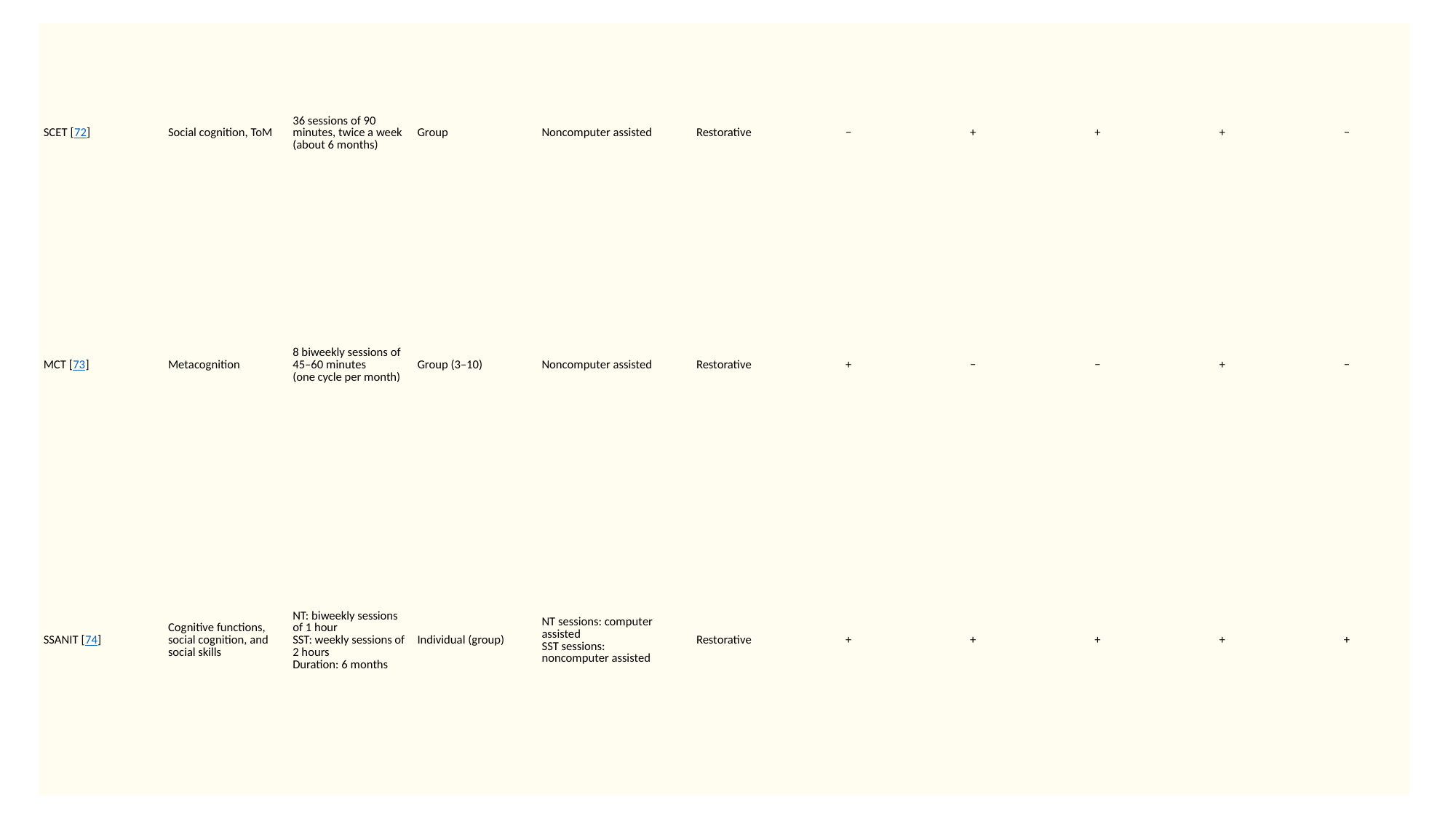

| SCET [72] | Social cognition, ToM | 36 sessions of 90 minutes, twice a week (about 6 months) | Group | Noncomputer assisted | Restorative | − | + | + | + | − |
| --- | --- | --- | --- | --- | --- | --- | --- | --- | --- | --- |
| MCT [73] | Metacognition | 8 biweekly sessions of 45–60 minutes (one cycle per month) | Group (3–10) | Noncomputer assisted | Restorative | + | − | − | + | − |
| SSANIT [74] | Cognitive functions, social cognition, and social skills | NT: biweekly sessions of 1 hour SST: weekly sessions of 2 hours Duration: 6 months | Individual (group) | NT sessions: computer assisted SST sessions: noncomputer assisted | Restorative | + | + | + | + | + |